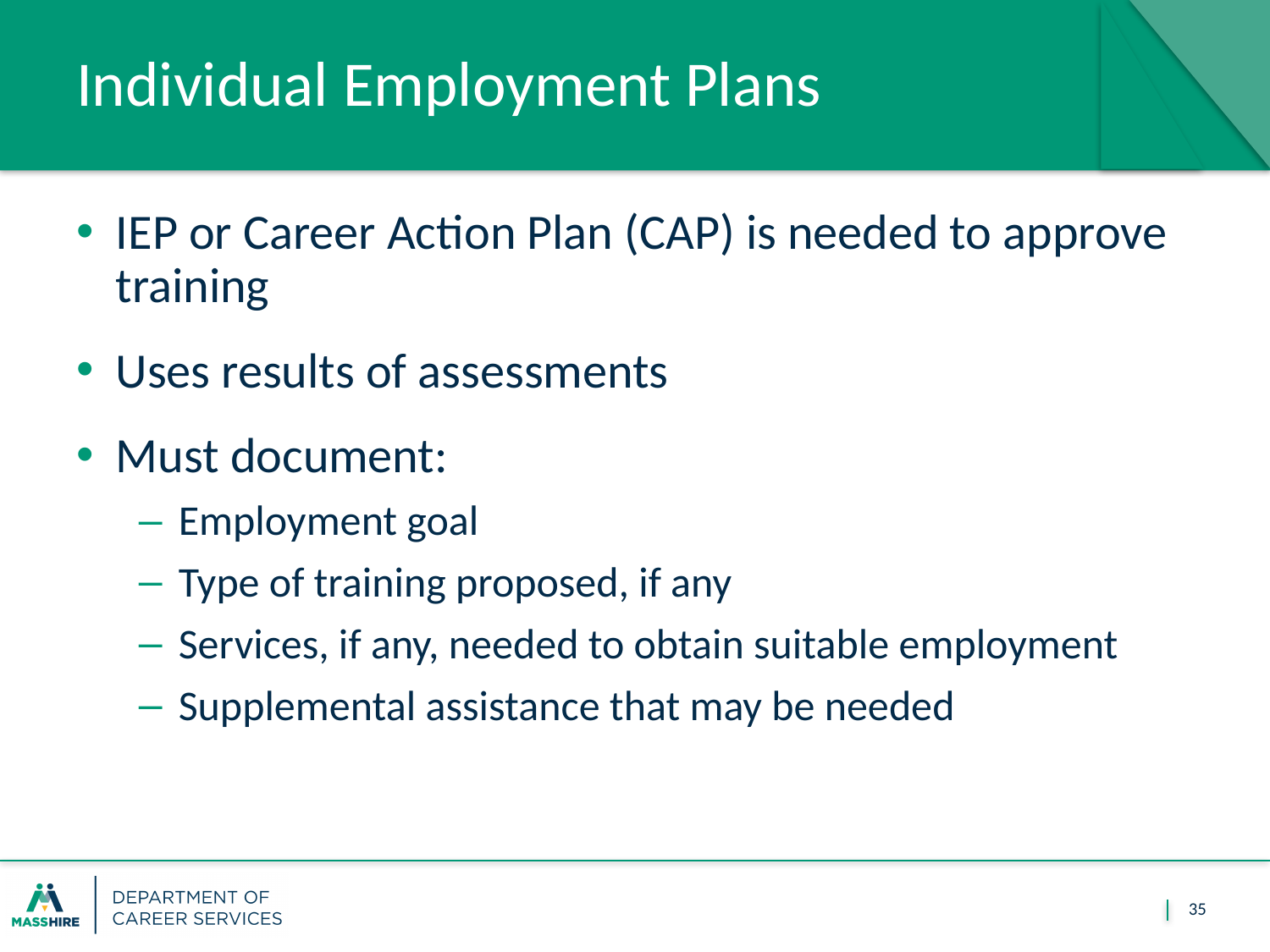

# Individual Employment Plans
IEP or Career Action Plan (CAP) is needed to approve training
Uses results of assessments
Must document:
Employment goal
Type of training proposed, if any
Services, if any, needed to obtain suitable employment
Supplemental assistance that may be needed

35